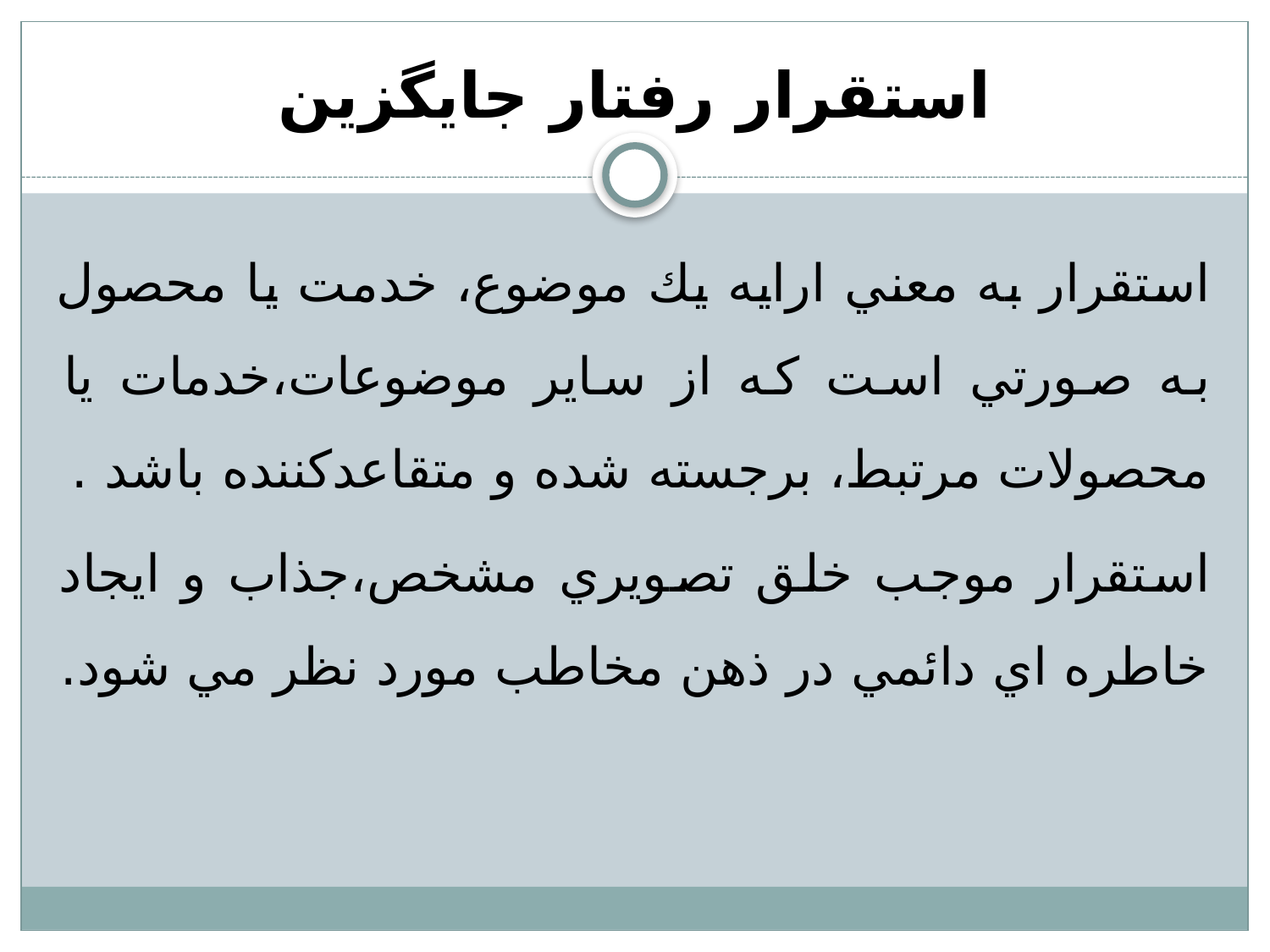

# استقرار رفتار جايگزين
استقرار به معني ارايه يك موضوع، خدمت يا محصول به صورتي است كه از ساير موضوعات،خدمات يا محصولات مرتبط، برجسته شده و متقاعدكننده باشد .
استقرار موجب خلق تصويري مشخص،جذاب و ايجاد خاطره اي دائمي در ذهن مخاطب مورد نظر مي شود.